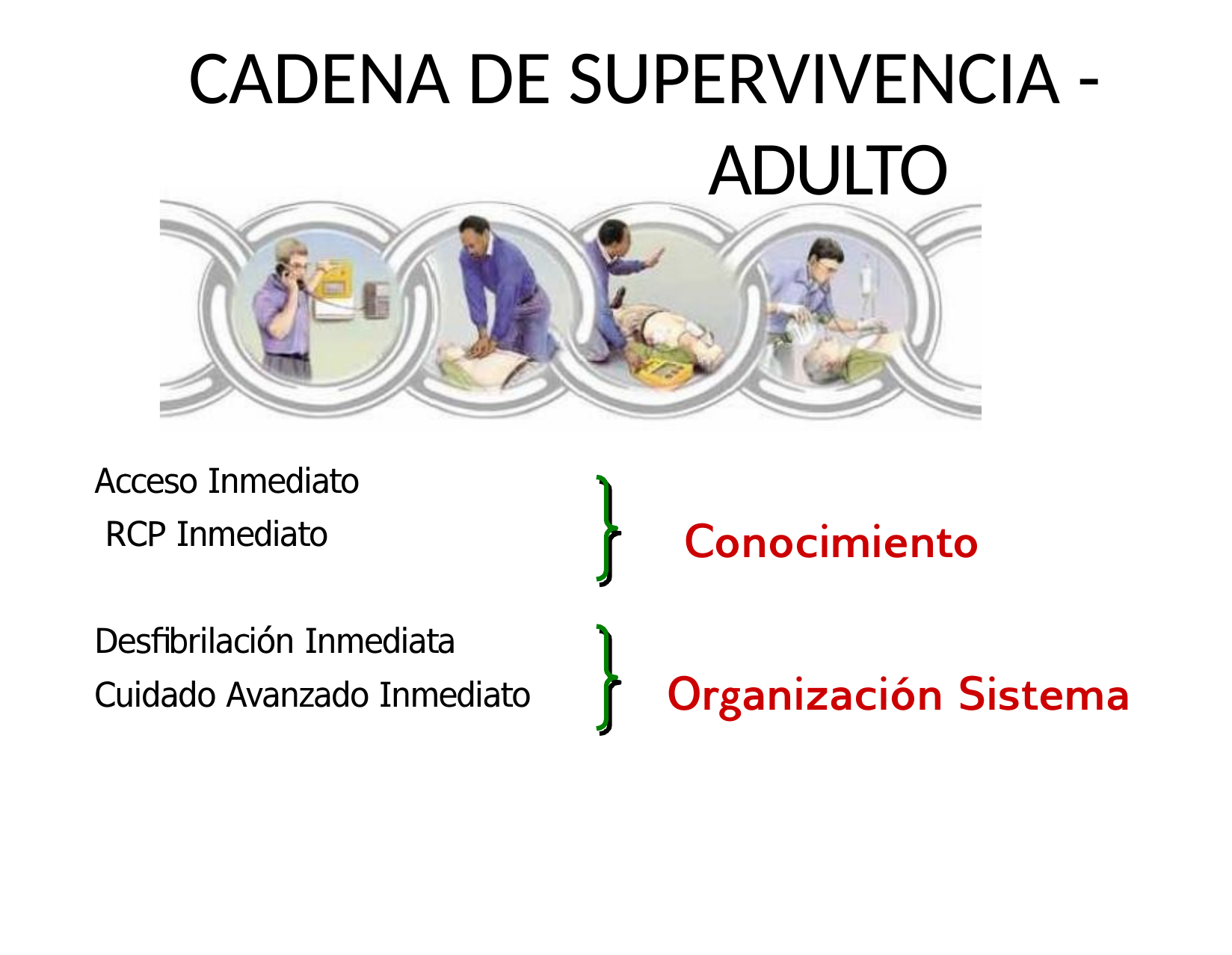

# CADENA DE SUPERVIVENCIA -  ADULTO

Acceso Inmediato  RCP Inmediato

Conocimiento
Desfibrilación Inmediata  Cuidado Avanzado Inmediato

Organización Sistema